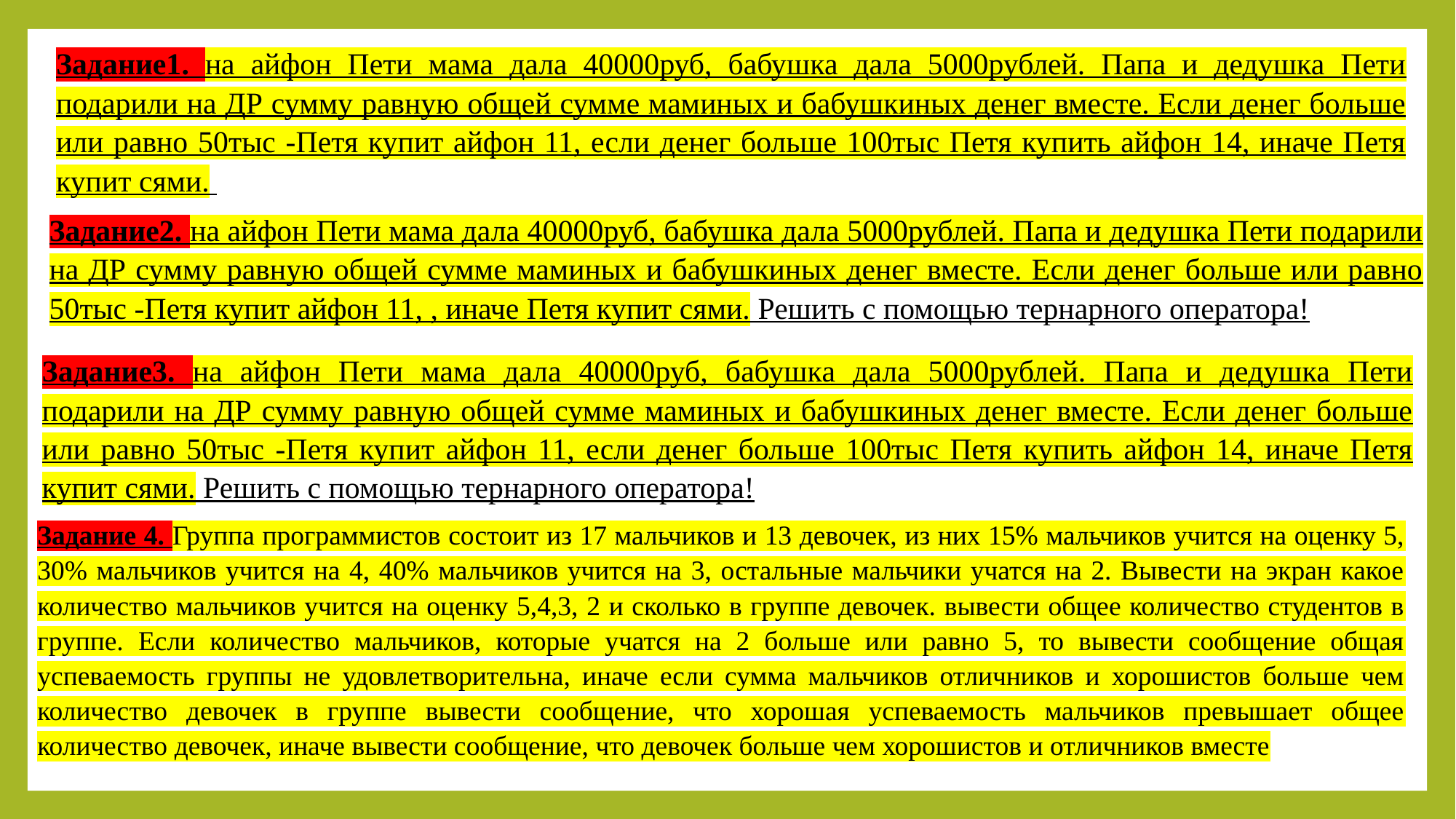

Задание1. на айфон Пети мама дала 40000руб, бабушка дала 5000рублей. Папа и дедушка Пети подарили на ДР сумму равную общей сумме маминых и бабушкиных денег вместе. Если денег больше или равно 50тыс -Петя купит айфон 11, если денег больше 100тыс Петя купить айфон 14, иначе Петя купит сями.
Задание2. на айфон Пети мама дала 40000руб, бабушка дала 5000рублей. Папа и дедушка Пети подарили на ДР сумму равную общей сумме маминых и бабушкиных денег вместе. Если денег больше или равно 50тыс -Петя купит айфон 11, , иначе Петя купит сями. Решить с помощью тернарного оператора!
Задание3. на айфон Пети мама дала 40000руб, бабушка дала 5000рублей. Папа и дедушка Пети подарили на ДР сумму равную общей сумме маминых и бабушкиных денег вместе. Если денег больше или равно 50тыс -Петя купит айфон 11, если денег больше 100тыс Петя купить айфон 14, иначе Петя купит сями. Решить с помощью тернарного оператора!
Задание 4. Группа программистов состоит из 17 мальчиков и 13 девочек, из них 15% мальчиков учится на оценку 5, 30% мальчиков учится на 4, 40% мальчиков учится на 3, остальные мальчики учатся на 2. Вывести на экран какое количество мальчиков учится на оценку 5,4,3, 2 и сколько в группе девочек. вывести общее количество студентов в группе. Если количество мальчиков, которые учатся на 2 больше или равно 5, то вывести сообщение общая успеваемость группы не удовлетворительна, иначе если сумма мальчиков отличников и хорошистов больше чем количество девочек в группе вывести сообщение, что хорошая успеваемость мальчиков превышает общее количество девочек, иначе вывести сообщение, что девочек больше чем хорошистов и отличников вместе